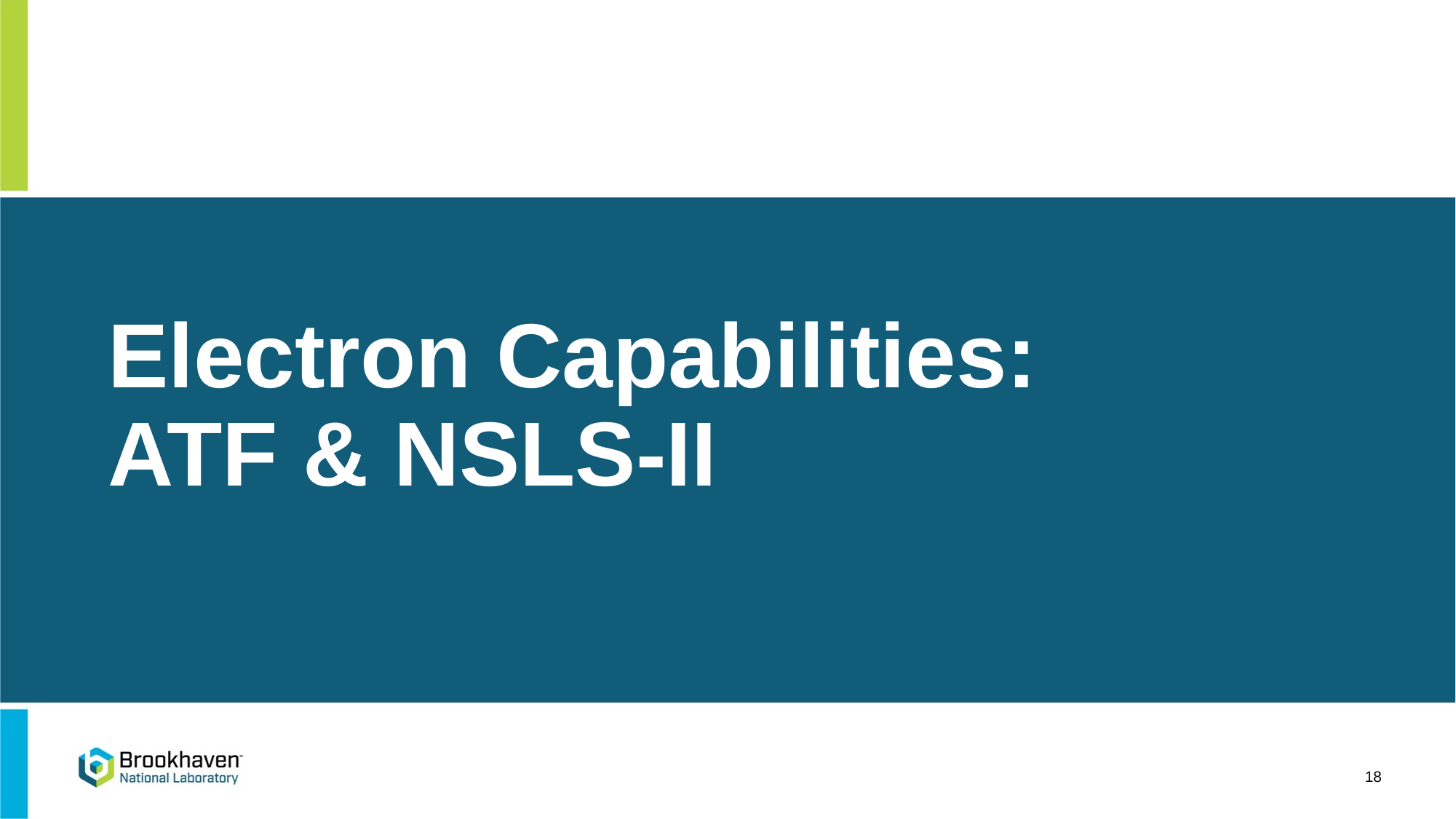

# Electron Capabilities: ATF & NSLS-II

18